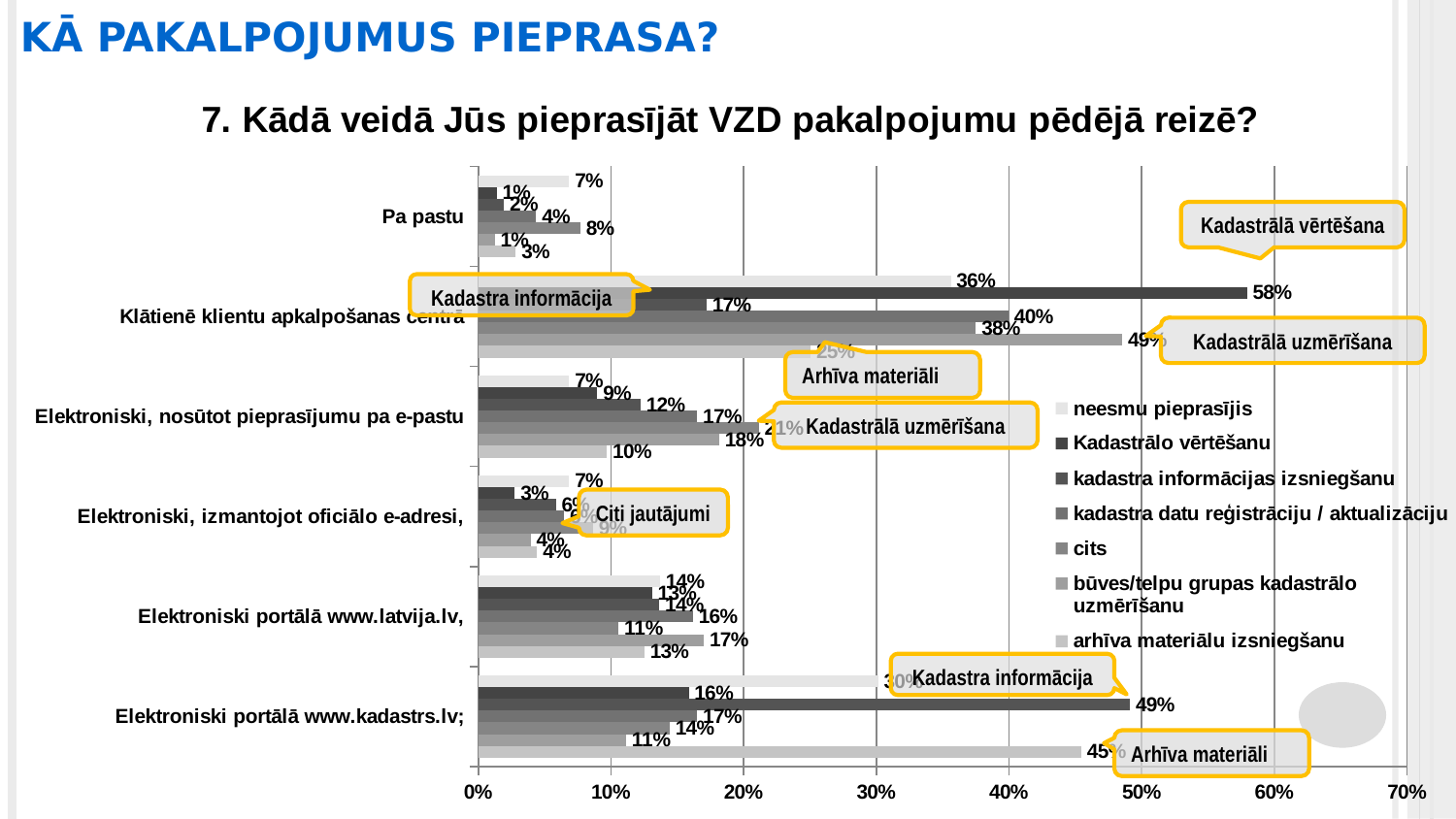

KĀ PAKALPOJUMUS PIEPRASA?

### Chart: 7. Kādā veidā Jūs pieprasījāt VZD pakalpojumu pēdējā reizē?

| Category | arhīva materiālu izsniegšanu | būves/telpu grupas kadastrālo uzmērīšanu | cits | kadastra datu reģistrāciju / aktualizāciju | kadastra informācijas izsniegšanu | Kadastrālo vērtēšanu | neesmu pieprasījis |
|---|---|---|---|---|---|---|---|
| Elektroniski portālā www.kadastrs.lv; | 0.45454545454545453 | 0.11128284389489954 | 0.14423076923076922 | 0.1650485436893204 | 0.49113475177304966 | 0.15862068965517243 | 0.3013698630136986 |
| Elektroniski portālā www.latvija.lv, | 0.12525252525252525 | 0.17001545595054096 | 0.10576923076923077 | 0.16181229773462782 | 0.13652482269503546 | 0.1310344827586207 | 0.136986301369863 |
| Elektroniski, izmantojot oficiālo e-adresi, | 0.044444444444444446 | 0.03941267387944358 | 0.08653846153846154 | 0.06472491909385113 | 0.05851063829787234 | 0.027586206896551724 | 0.0684931506849315 |
| Elektroniski, nosūtot pieprasījumu pa e-pastu | 0.09696969696969697 | 0.18160741885625967 | 0.21153846153846154 | 0.1650485436893204 | 0.12234042553191489 | 0.0896551724137931 | 0.0684931506849315 |
| Klātienē klientu apkalpošanas centrā | 0.2505050505050505 | 0.4853168469860896 | 0.375 | 0.39967637540453077 | 0.17198581560283688 | 0.5793103448275863 | 0.3561643835616438 |
| Pa pastu | 0.028282828282828285 | 0.012364760432766615 | 0.07692307692307693 | 0.043689320388349516 | 0.01950354609929078 | 0.013793103448275862 | 0.0684931506849315 |
Kadastrālā vērtēšana
Kadastra informācija
Kadastrālā uzmērīšana
Arhīva materiāli
Kadastrālā uzmērīšana
Citi jautājumi
Kadastra informācija
Arhīva materiāli